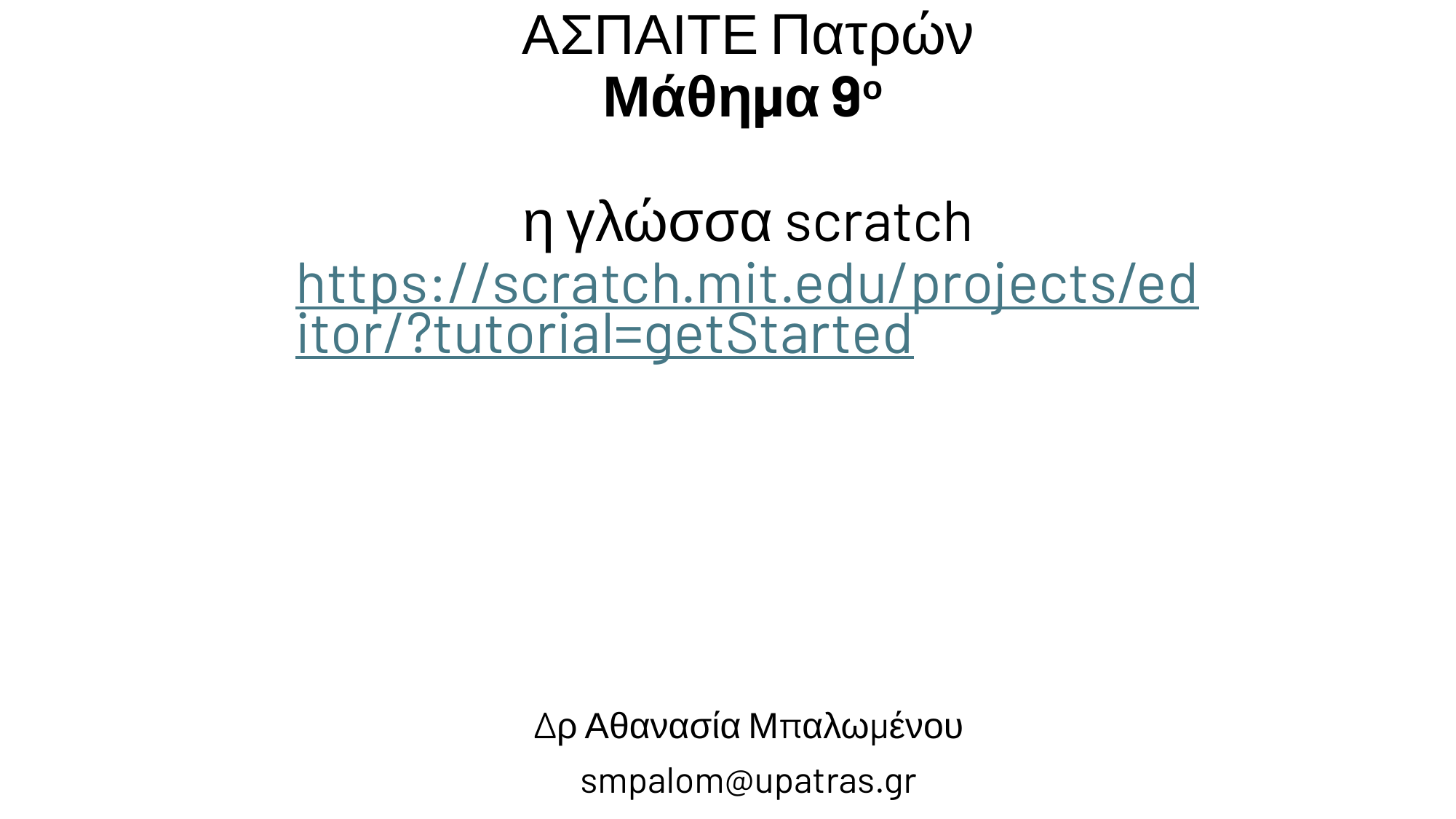

# ΠΑΙΔΑΓΩΓΙΚΕΣ ΕΦΑΡΜΟΓΕΣ Η/Υ ΑΣΠΑΙΤΕ Πατρών Μάθημα 9ο η γλώσσα scratch https://scratch.mit.edu/projects/editor/?tutorial=getStarted
Δρ Αθανασία Μπαλωμένου
smpalom@upatras.gr